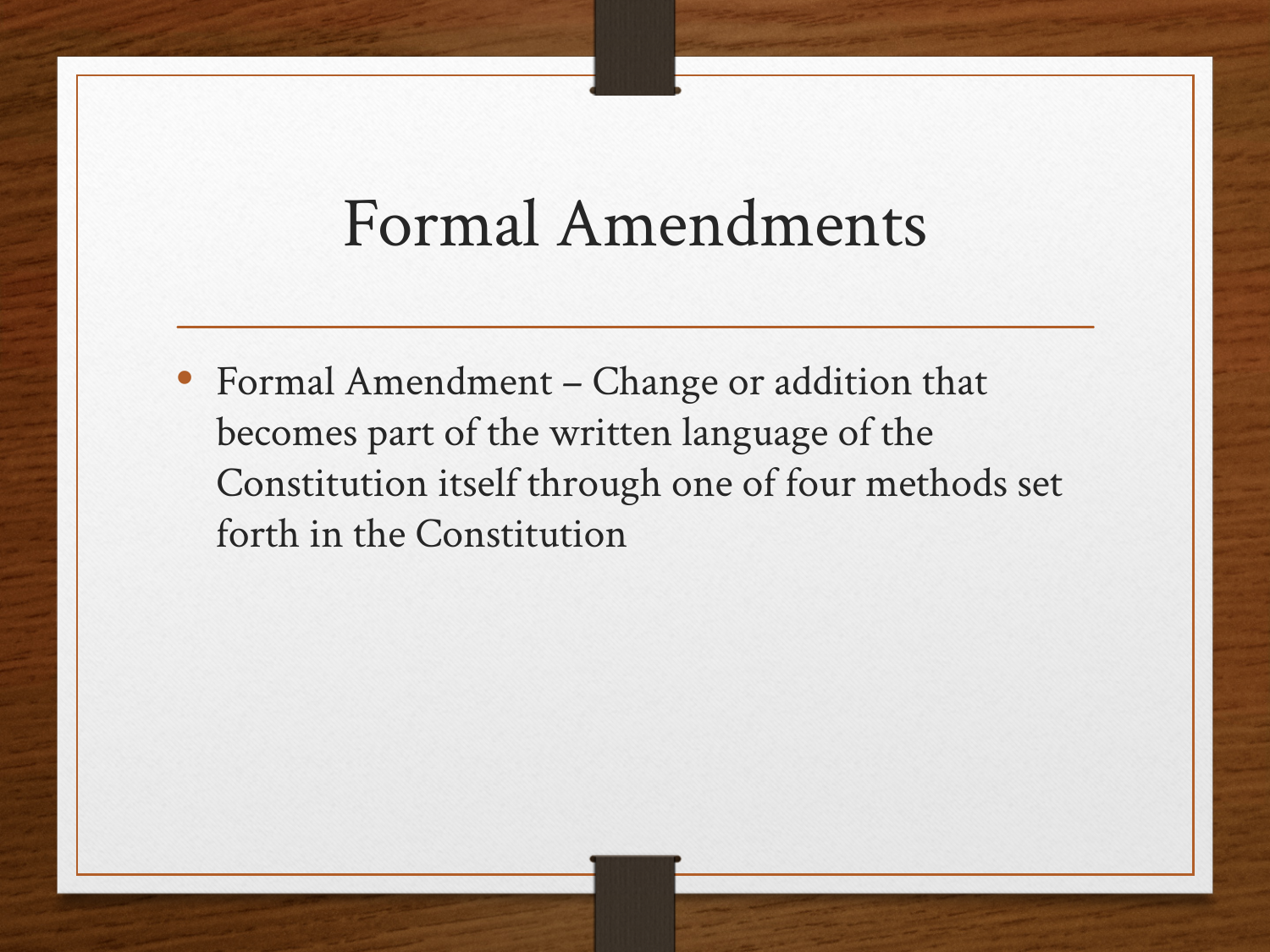

# Formal Amendments
Formal Amendment – Change or addition that becomes part of the written language of the Constitution itself through one of four methods set forth in the Constitution